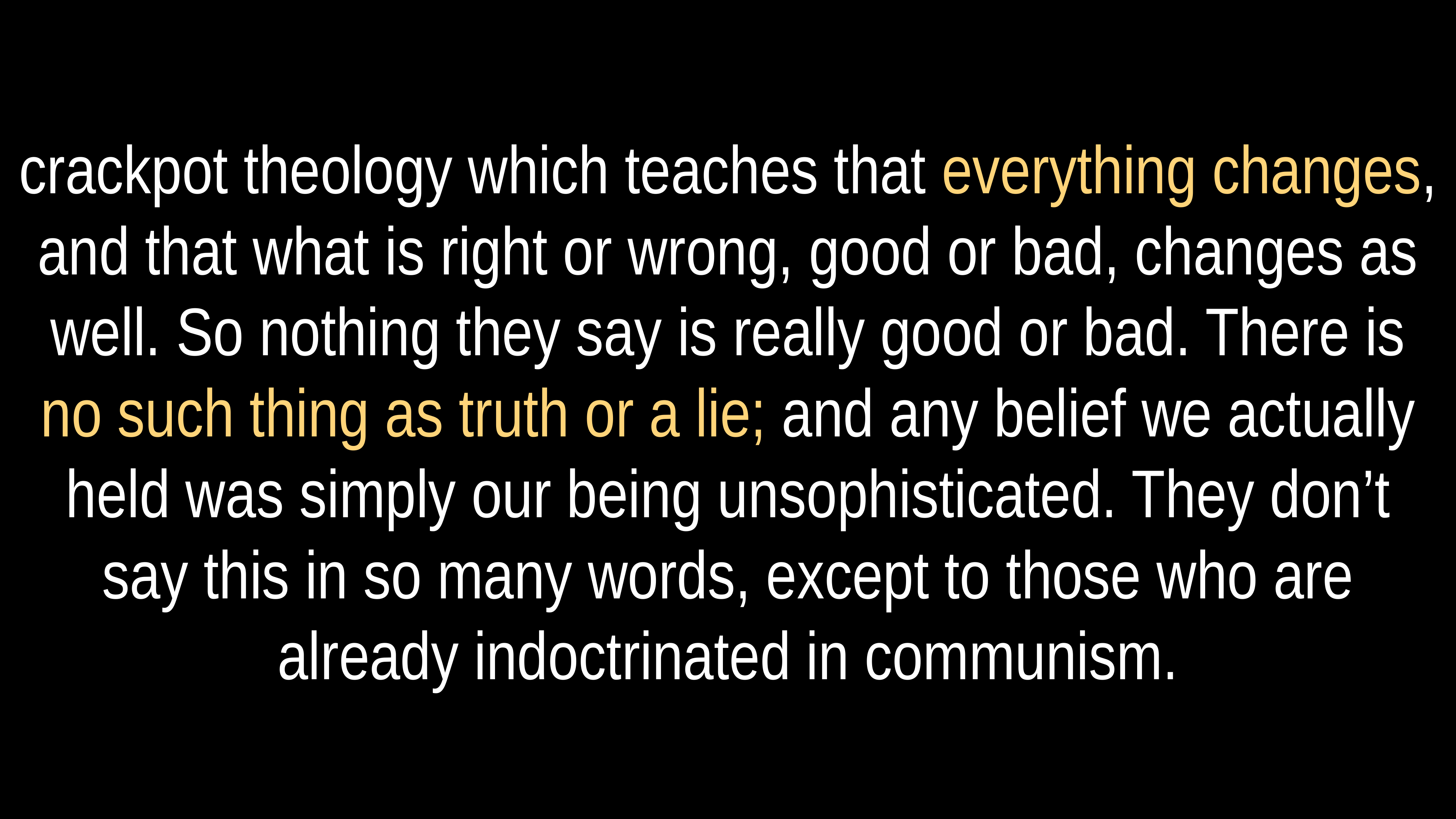

# crackpot theology which teaches that everything changes, and that what is right or wrong, good or bad, changes as well. So nothing they say is really good or bad. There is no such thing as truth or a lie; and any belief we actually held was simply our being unsophisticated. They don’t say this in so many words, except to those who are already indoctrinated in communism.